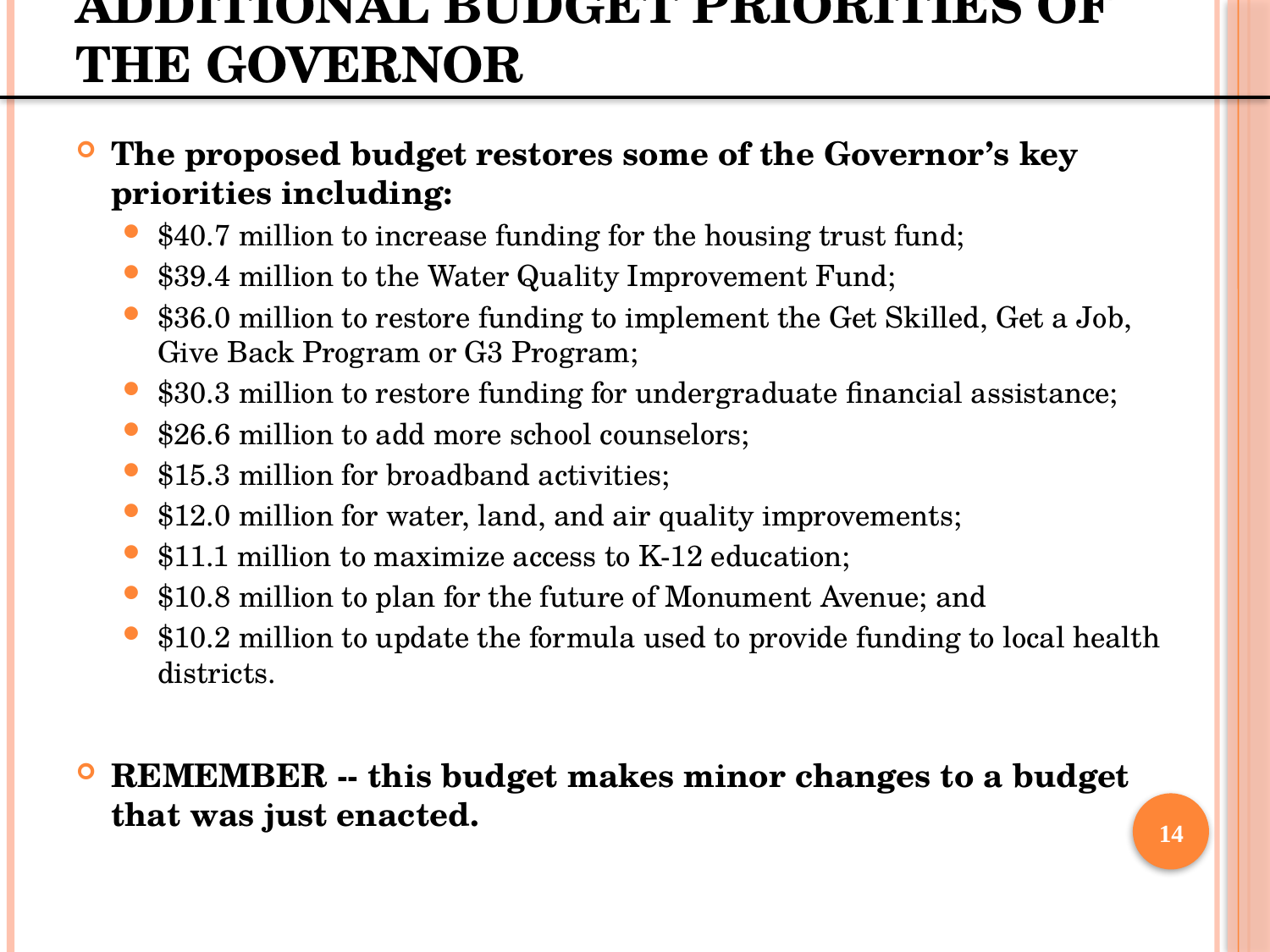

# Additional Budget Priorities of the Governor
The proposed budget restores some of the Governor’s key priorities including:
$40.7 million to increase funding for the housing trust fund;
$39.4 million to the Water Quality Improvement Fund;
$36.0 million to restore funding to implement the Get Skilled, Get a Job, Give Back Program or G3 Program;
$30.3 million to restore funding for undergraduate financial assistance;
$26.6 million to add more school counselors;
$15.3 million for broadband activities;
$12.0 million for water, land, and air quality improvements;
$11.1 million to maximize access to K-12 education;
$10.8 million to plan for the future of Monument Avenue; and
$10.2 million to update the formula used to provide funding to local health districts.

REMEMBER -- this budget makes minor changes to a budget that was just enacted.

14